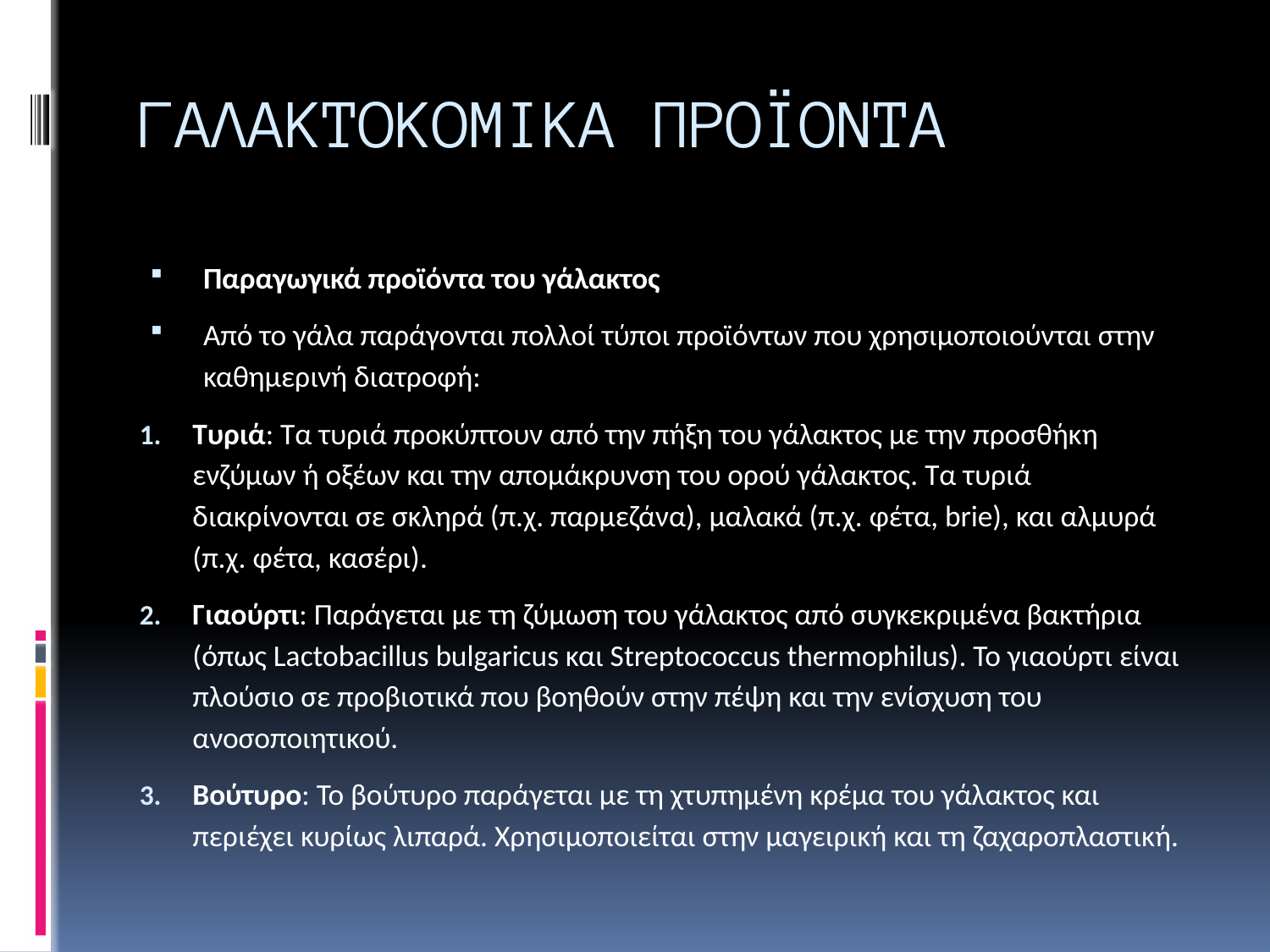

# ΓΑΛΑΚΤΟΚΟΜΙΚΑ ΠΡΟΪΟΝΤΑ
Παραγωγικά προϊόντα του γάλακτος
Από το γάλα παράγονται πολλοί τύποι προϊόντων που χρησιμοποιούνται στην καθημερινή διατροφή:
Τυριά: Τα τυριά προκύπτουν από την πήξη του γάλακτος με την προσθήκη ενζύμων ή οξέων και την απομάκρυνση του ορού γάλακτος. Τα τυριά διακρίνονται σε σκληρά (π.χ. παρμεζάνα), μαλακά (π.χ. φέτα, brie), και αλμυρά (π.χ. φέτα, κασέρι).
Γιαούρτι: Παράγεται με τη ζύμωση του γάλακτος από συγκεκριμένα βακτήρια (όπως Lactobacillus bulgaricus και Streptococcus thermophilus). Το γιαούρτι είναι πλούσιο σε προβιοτικά που βοηθούν στην πέψη και την ενίσχυση του ανοσοποιητικού.
Βούτυρο: Το βούτυρο παράγεται με τη χτυπημένη κρέμα του γάλακτος και περιέχει κυρίως λιπαρά. Χρησιμοποιείται στην μαγειρική και τη ζαχαροπλαστική.